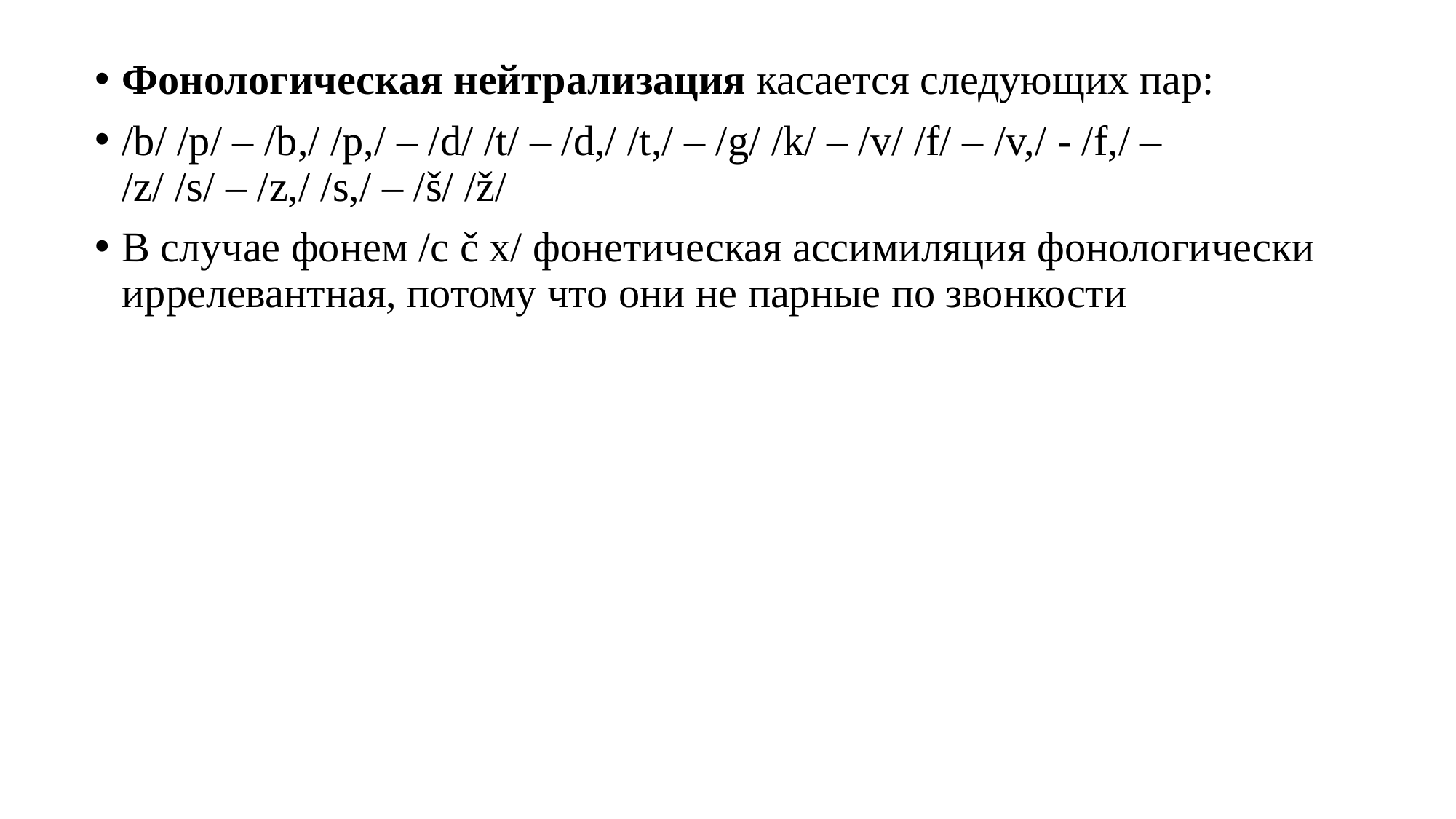

Фонологическая нейтрализация касается следующих пар:
/b/ /p/ – /b,/ /p,/ – /d/ /t/ – /d,/ /t,/ – /g/ /k/ – /v/ /f/ – /v,/ - /f,/ –
/z/ /s/ – /z,/ /s,/ – /š/ /ž/
В случае фонем /c č x/ фонетическая ассимиляция фонологически иррелевантная, потому что они не парные по звонкости